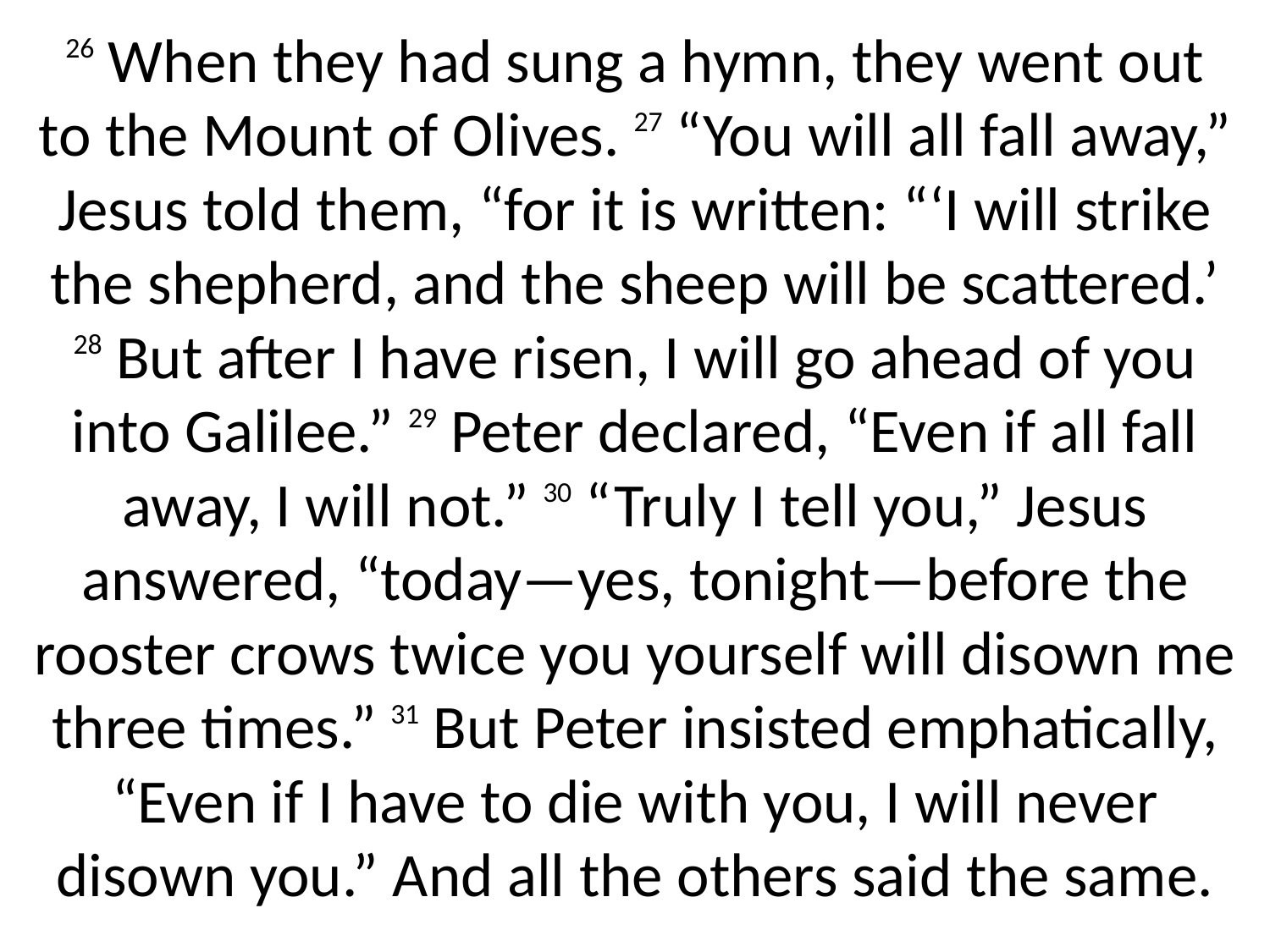

26 When they had sung a hymn, they went out to the Mount of Olives. 27 “You will all fall away,” Jesus told them, “for it is written: “‘I will strike the shepherd, and the sheep will be scattered.’ 28 But after I have risen, I will go ahead of you into Galilee.” 29 Peter declared, “Even if all fall away, I will not.” 30 “Truly I tell you,” Jesus answered, “today—yes, tonight—before the rooster crows twice you yourself will disown me three times.” 31 But Peter insisted emphatically, “Even if I have to die with you, I will never disown you.” And all the others said the same.